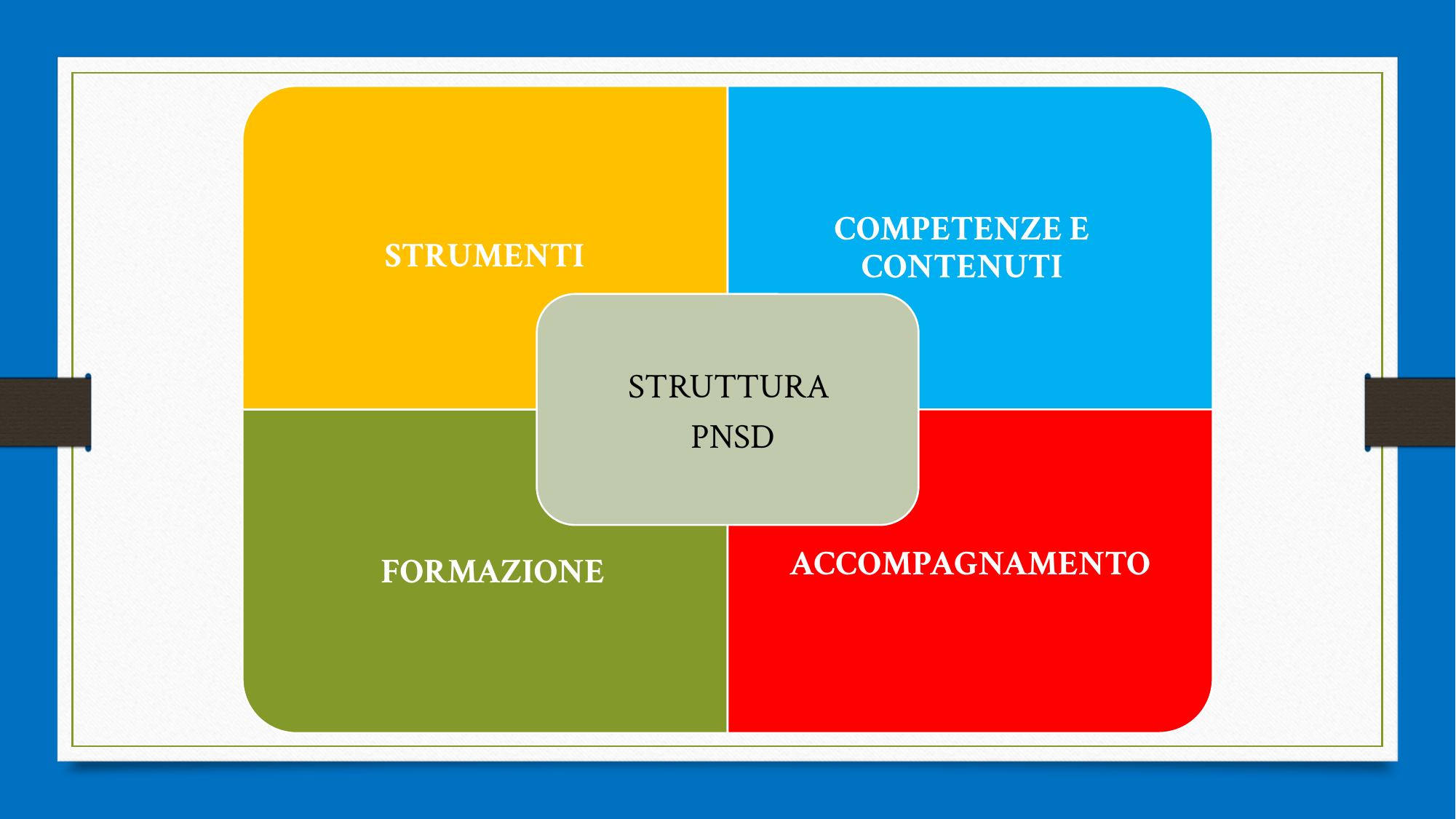

STRUMENTI
COMPETENZE E CONTENUTI
FORMAZIONE
ACCOMPAGNAMENTO

STRUTTURA
PNSD